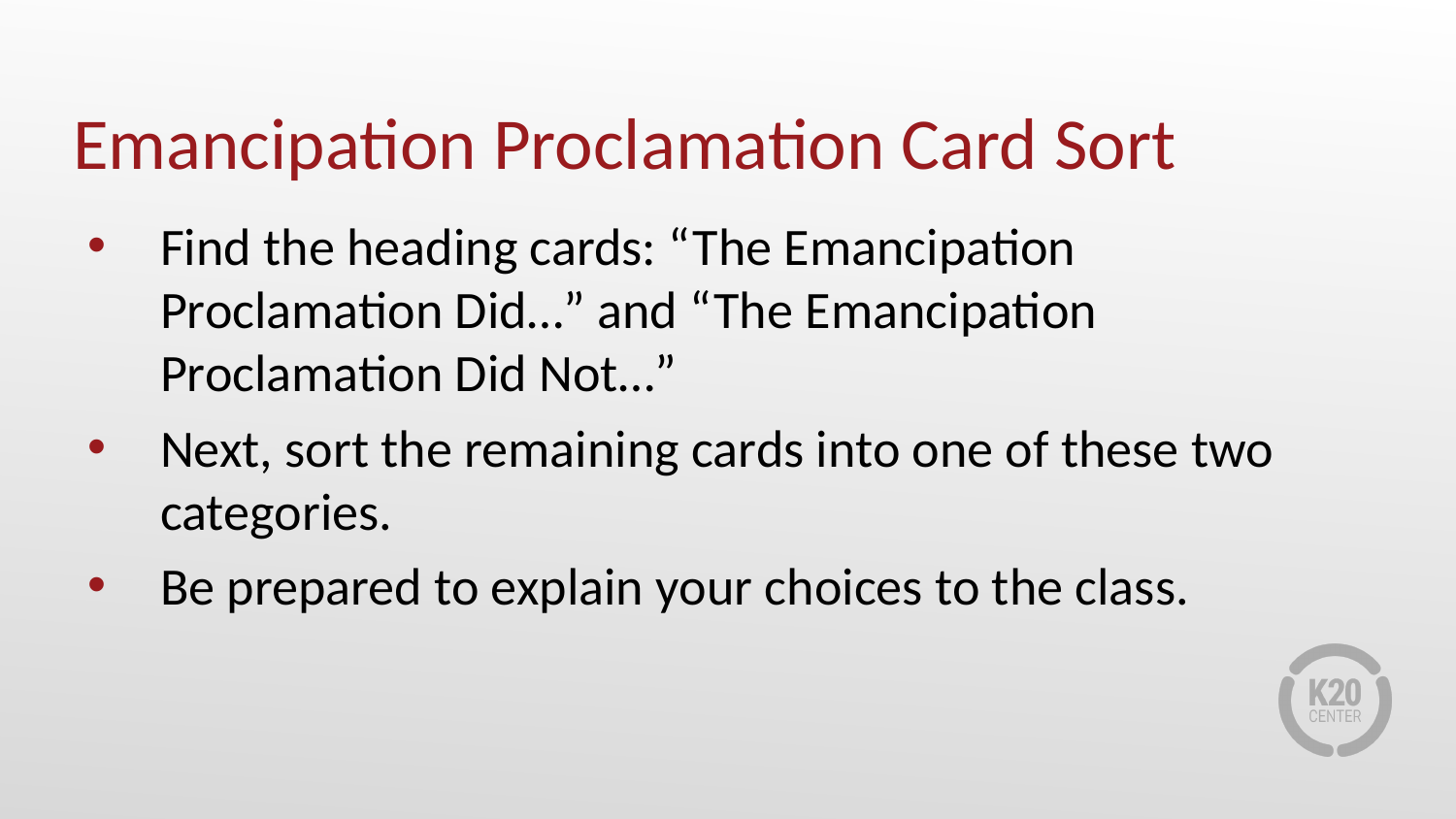

# Emancipation Proclamation Card Sort
Find the heading cards: “The Emancipation Proclamation Did…” and “The Emancipation Proclamation Did Not…”
Next, sort the remaining cards into one of these two categories.
Be prepared to explain your choices to the class.